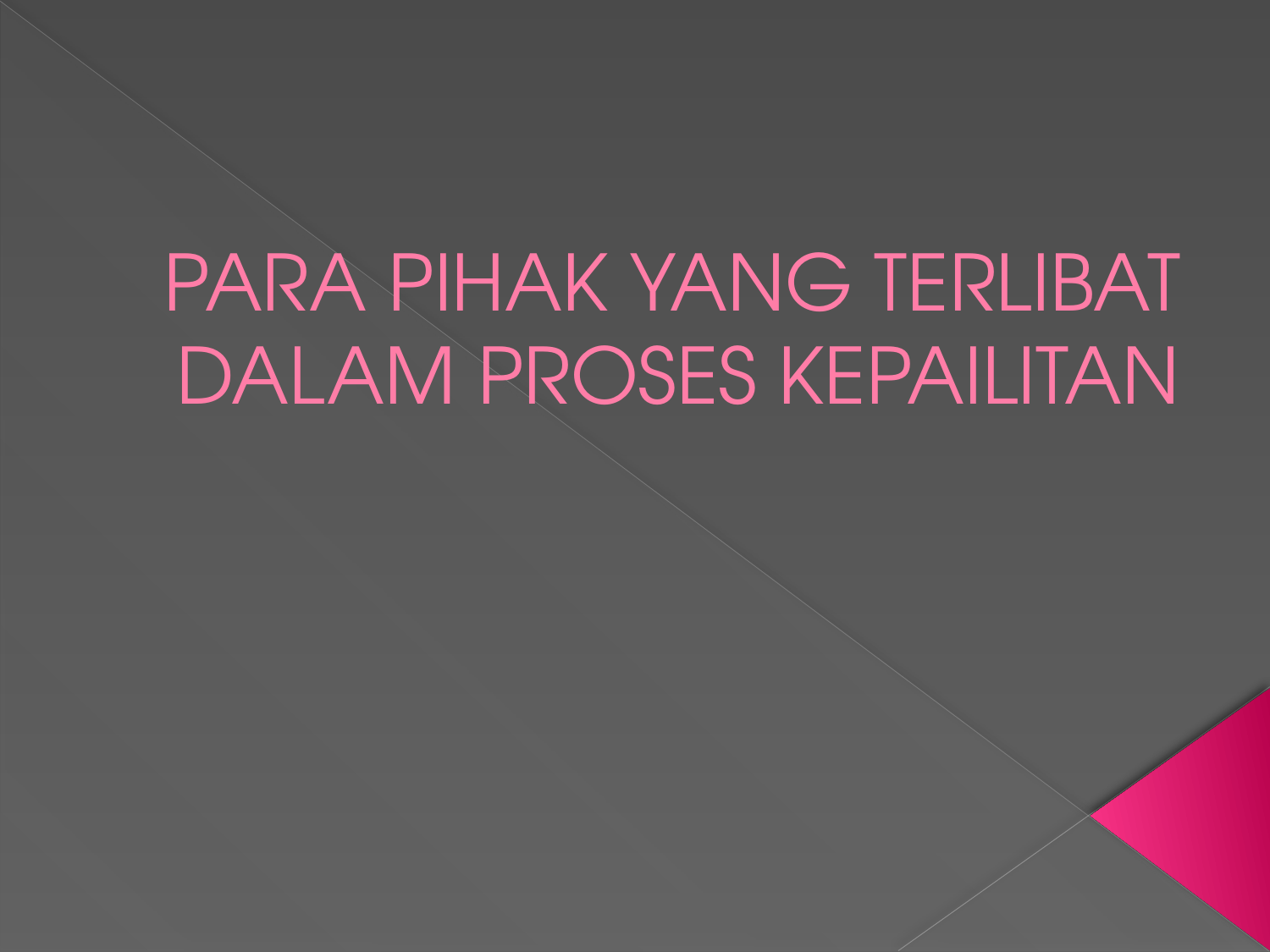

# PARA PIHAK YANG TERLIBAT DALAM PROSES KEPAILITAN